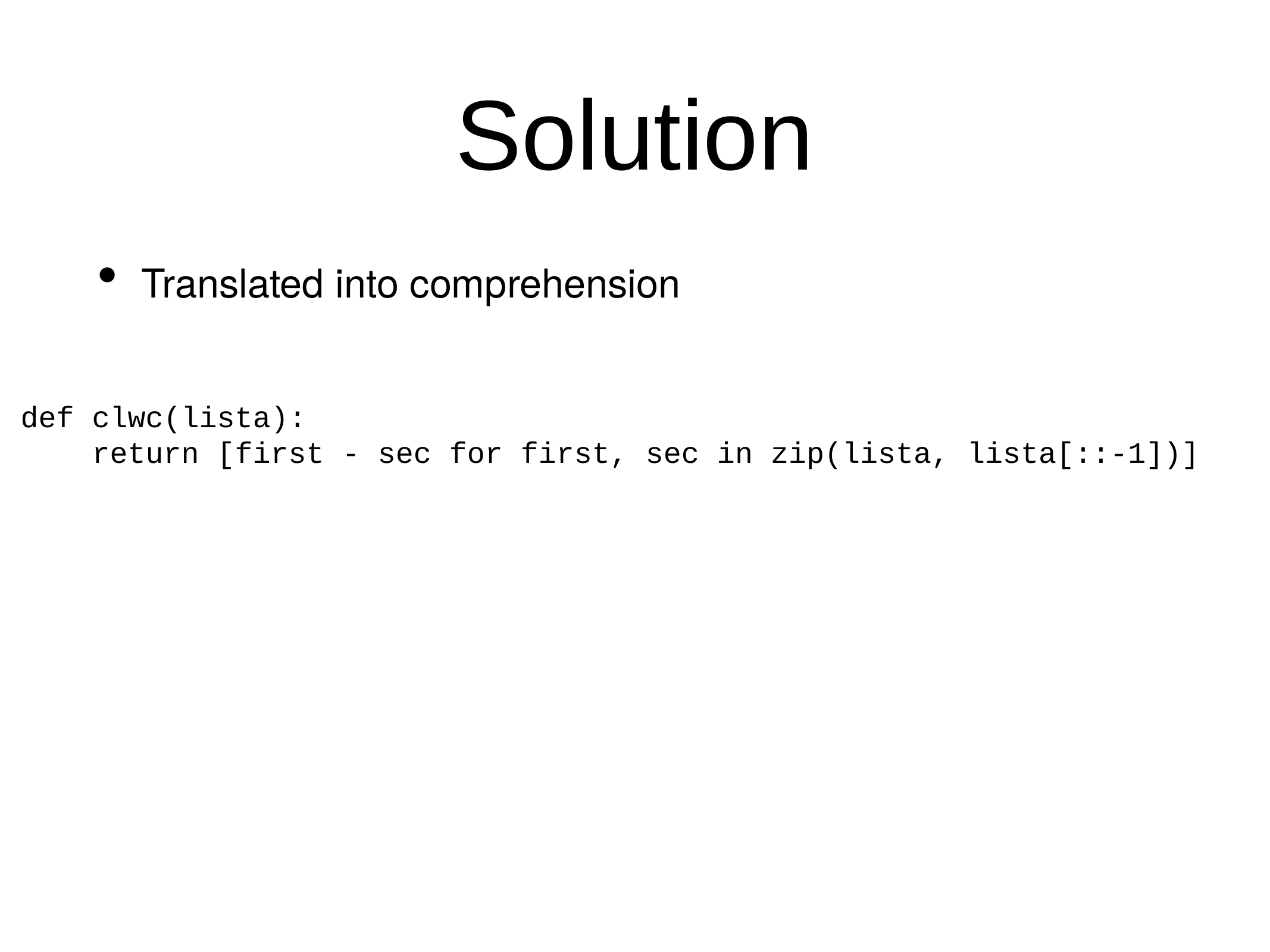

# Solution
Translated into comprehension
def clwc(lista):
    return [first - sec for first, sec in zip(lista, lista[::-1])]